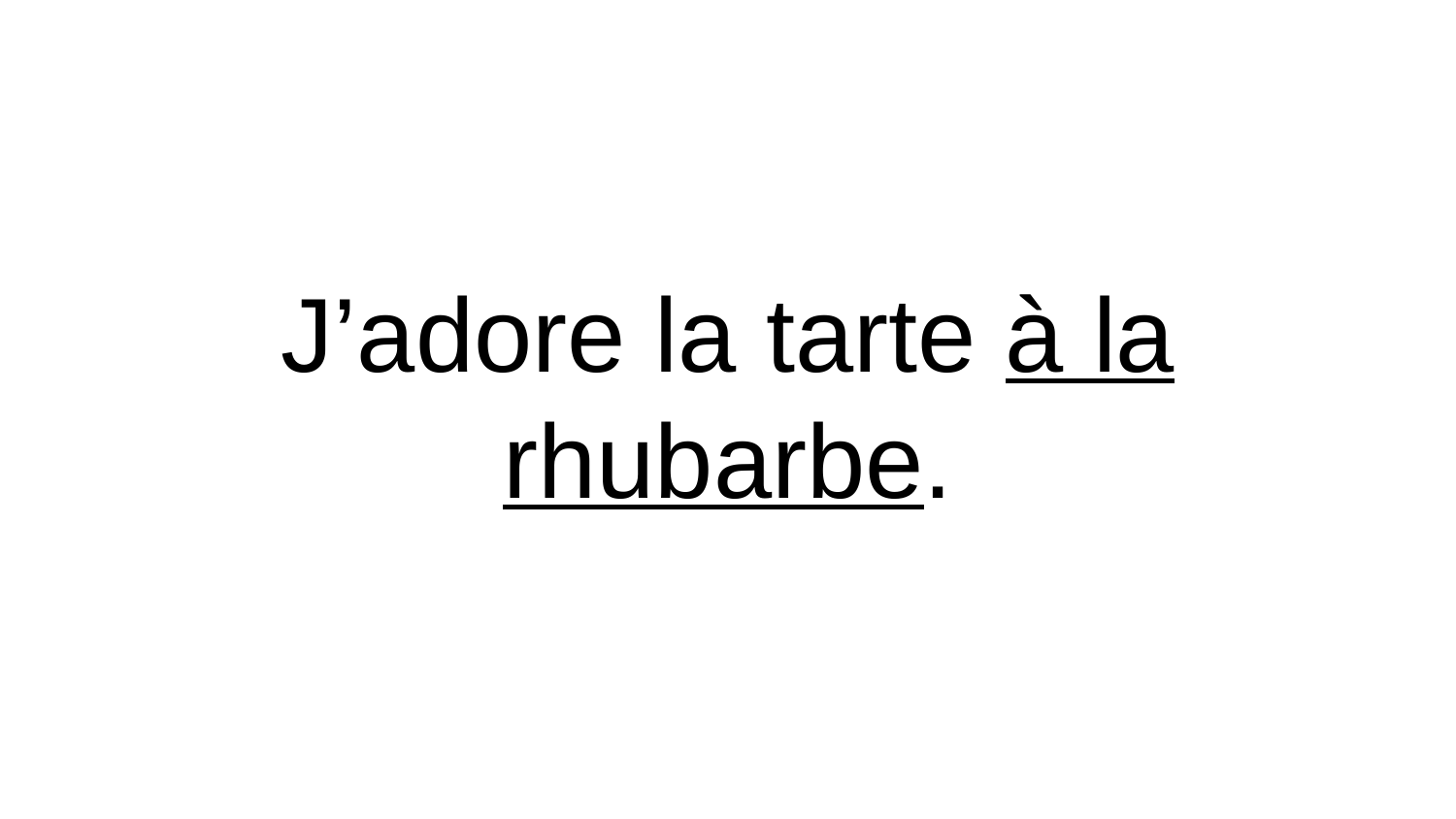

# J’adore la tarte à la rhubarbe.